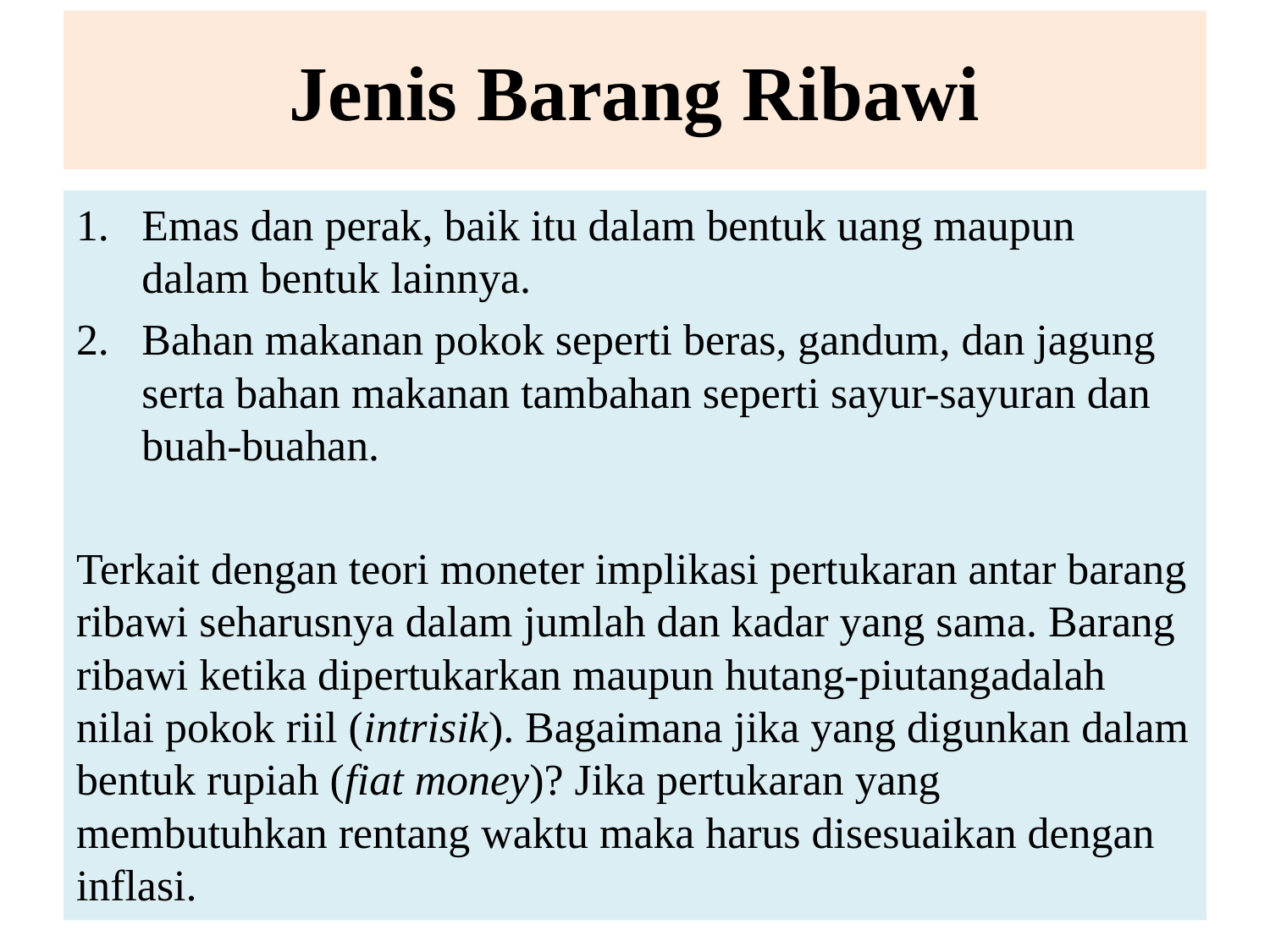

# Jenis Barang Ribawi
Emas dan perak, baik itu dalam bentuk uang maupun dalam bentuk lainnya.
Bahan makanan pokok seperti beras, gandum, dan jagung serta bahan makanan tambahan seperti sayur-sayuran dan buah-buahan.

Terkait dengan teori moneter implikasi pertukaran antar barang ribawi seharusnya dalam jumlah dan kadar yang sama. Barang ribawi ketika dipertukarkan maupun hutang-piutangadalah nilai pokok riil (intrisik). Bagaimana jika yang digunkan dalam bentuk rupiah (fiat money)? Jika pertukaran yang membutuhkan rentang waktu maka harus disesuaikan dengan inflasi.